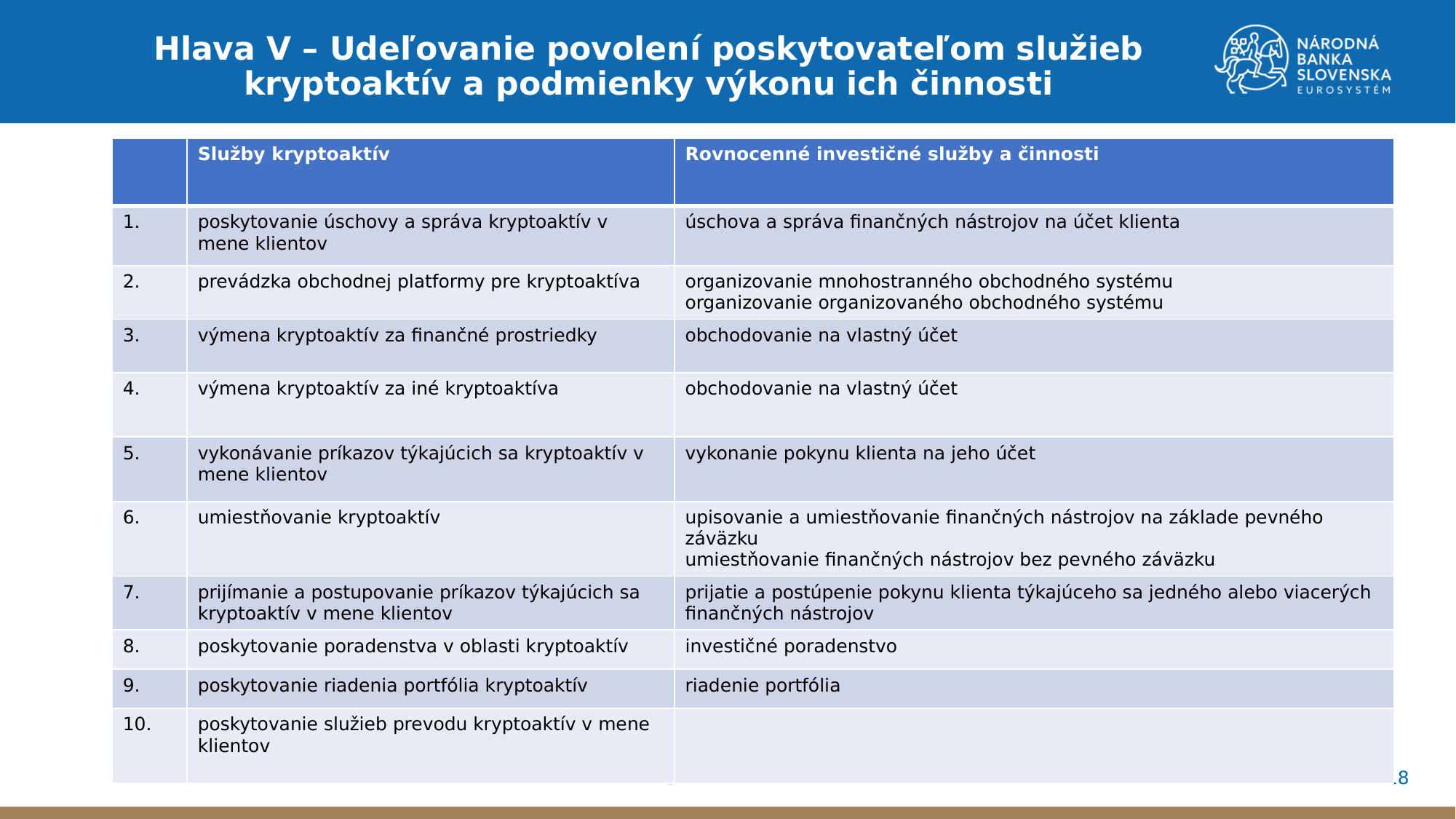

Hlava V – Udeľovanie povolení poskytovateľom služieb kryptoaktív a podmienky výkonu ich činnosti

|  | Služby kryptoaktív | Rovnocenné investičné služby a činnosti |
| --- | --- | --- |
| 1. | poskytovanie úschovy a správa kryptoaktív v mene klientov | úschova a správa finančných nástrojov na účet klienta |
| 2. | prevádzka obchodnej platformy pre kryptoaktíva | organizovanie mnohostranného obchodného systému organizovanie organizovaného obchodného systému |
| 3. | výmena kryptoaktív za finančné prostriedky | obchodovanie na vlastný účet |
| 4. | výmena kryptoaktív za iné kryptoaktíva | obchodovanie na vlastný účet |
| 5. | vykonávanie príkazov týkajúcich sa kryptoaktív v mene klientov | vykonanie pokynu klienta na jeho účet |
| 6. | umiestňovanie kryptoaktív | upisovanie a umiestňovanie finančných nástrojov na základe pevného záväzku umiestňovanie finančných nástrojov bez pevného záväzku |
| 7. | prijímanie a postupovanie príkazov týkajúcich sa kryptoaktív v mene klientov | prijatie a postúpenie pokynu klienta týkajúceho sa jedného alebo viacerých finančných nástrojov |
| 8. | poskytovanie poradenstva v oblasti kryptoaktív | investičné poradenstvo |
| 9. | poskytovanie riadenia portfólia kryptoaktív | riadenie portfólia |
| 10. | poskytovanie služieb prevodu kryptoaktív v mene klientov |  |
18
MiCA